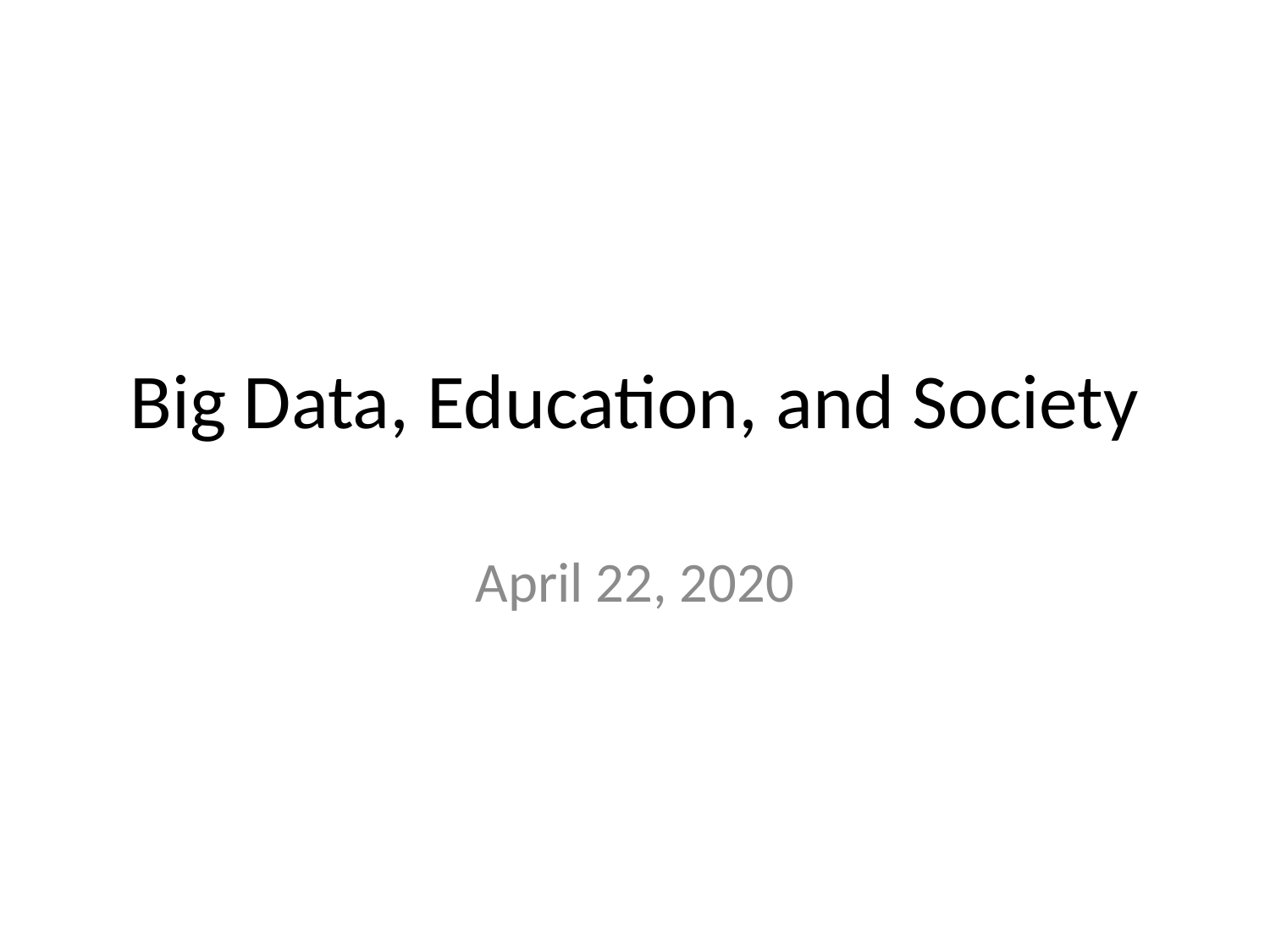

# Big Data, Education, and Society
April 22, 2020